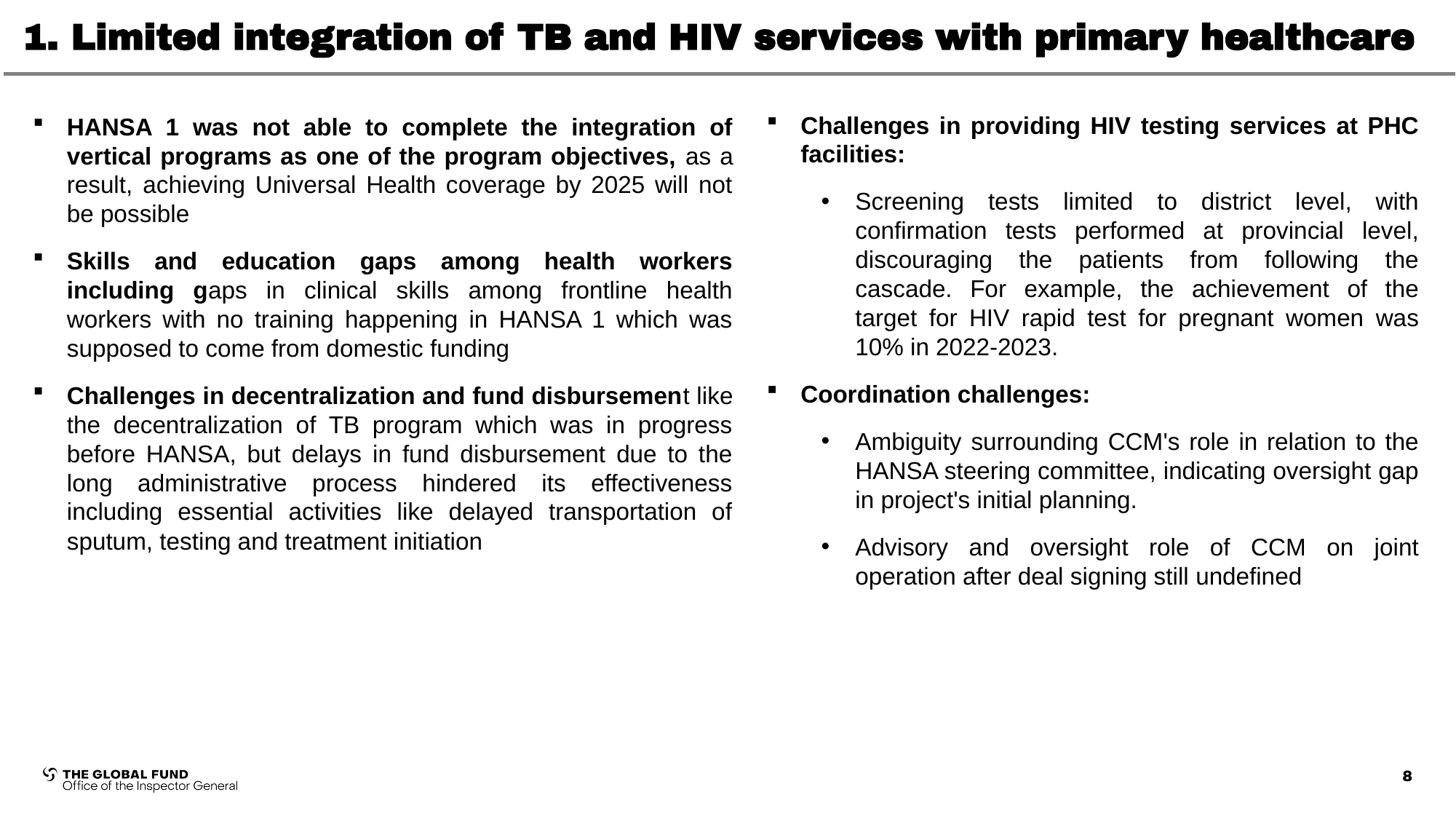

# 1. Limited integration of TB and HIV services with primary healthcare
Challenges in providing HIV testing services at PHC facilities:
Screening tests limited to district level, with confirmation tests performed at provincial level, discouraging the patients from following the cascade. For example, the achievement of the target for HIV rapid test for pregnant women was 10% in 2022-2023.
Coordination challenges:
Ambiguity surrounding CCM's role in relation to the HANSA steering committee, indicating oversight gap in project's initial planning.
Advisory and oversight role of CCM on joint operation after deal signing still undefined

HANSA 1 was not able to complete the integration of vertical programs as one of the program objectives, as a result, achieving Universal Health coverage by 2025 will not be possible
Skills and education gaps among health workers including gaps in clinical skills among frontline health workers with no training happening in HANSA 1 which was supposed to come from domestic funding
Challenges in decentralization and fund disbursement like the decentralization of TB program which was in progress before HANSA, but delays in fund disbursement due to the long administrative process hindered its effectiveness including essential activities like delayed transportation of sputum, testing and treatment initiation
8